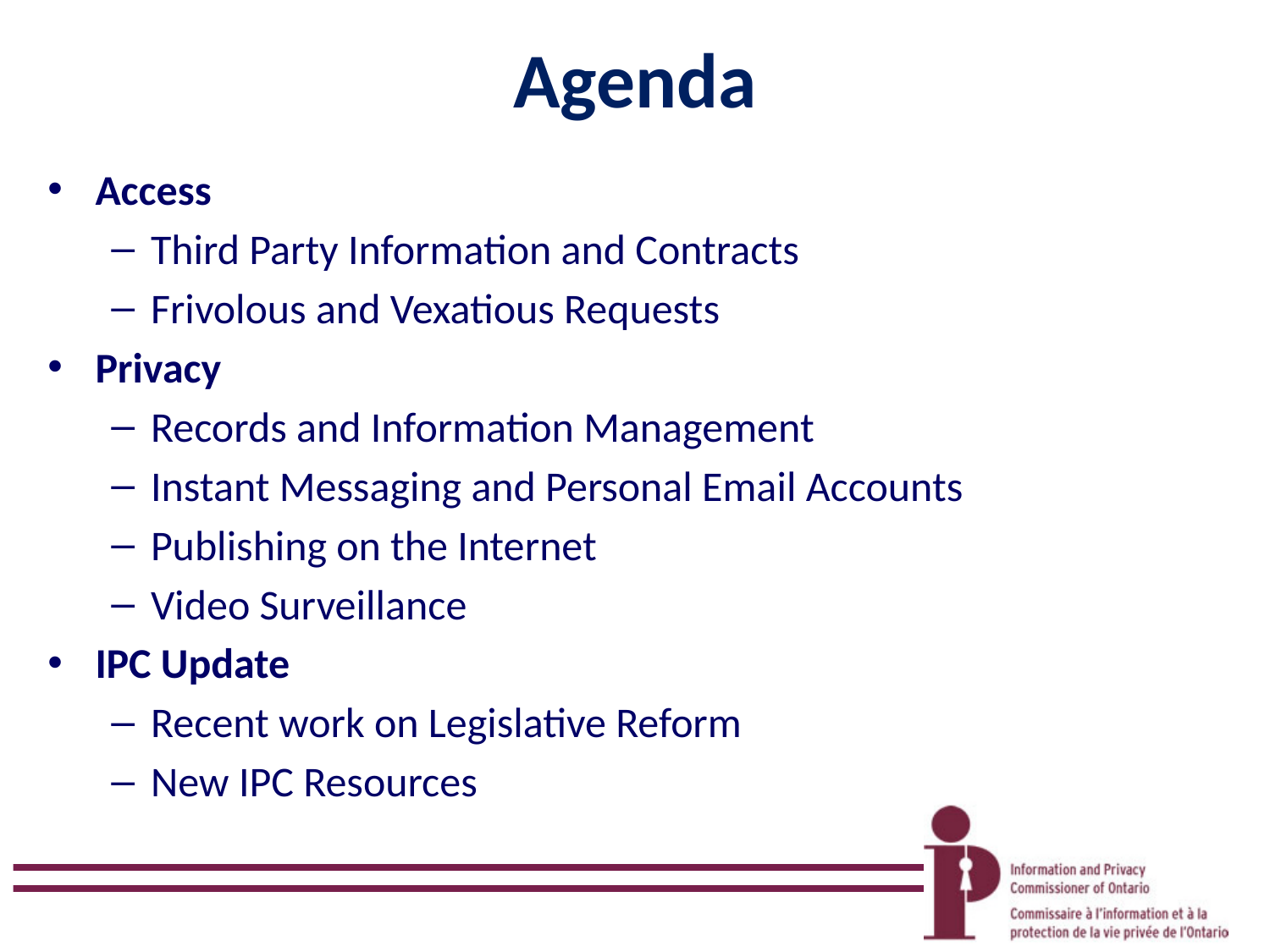

# Agenda
Access
Third Party Information and Contracts
Frivolous and Vexatious Requests
Privacy
Records and Information Management
Instant Messaging and Personal Email Accounts
Publishing on the Internet
Video Surveillance
IPC Update
Recent work on Legislative Reform
New IPC Resources